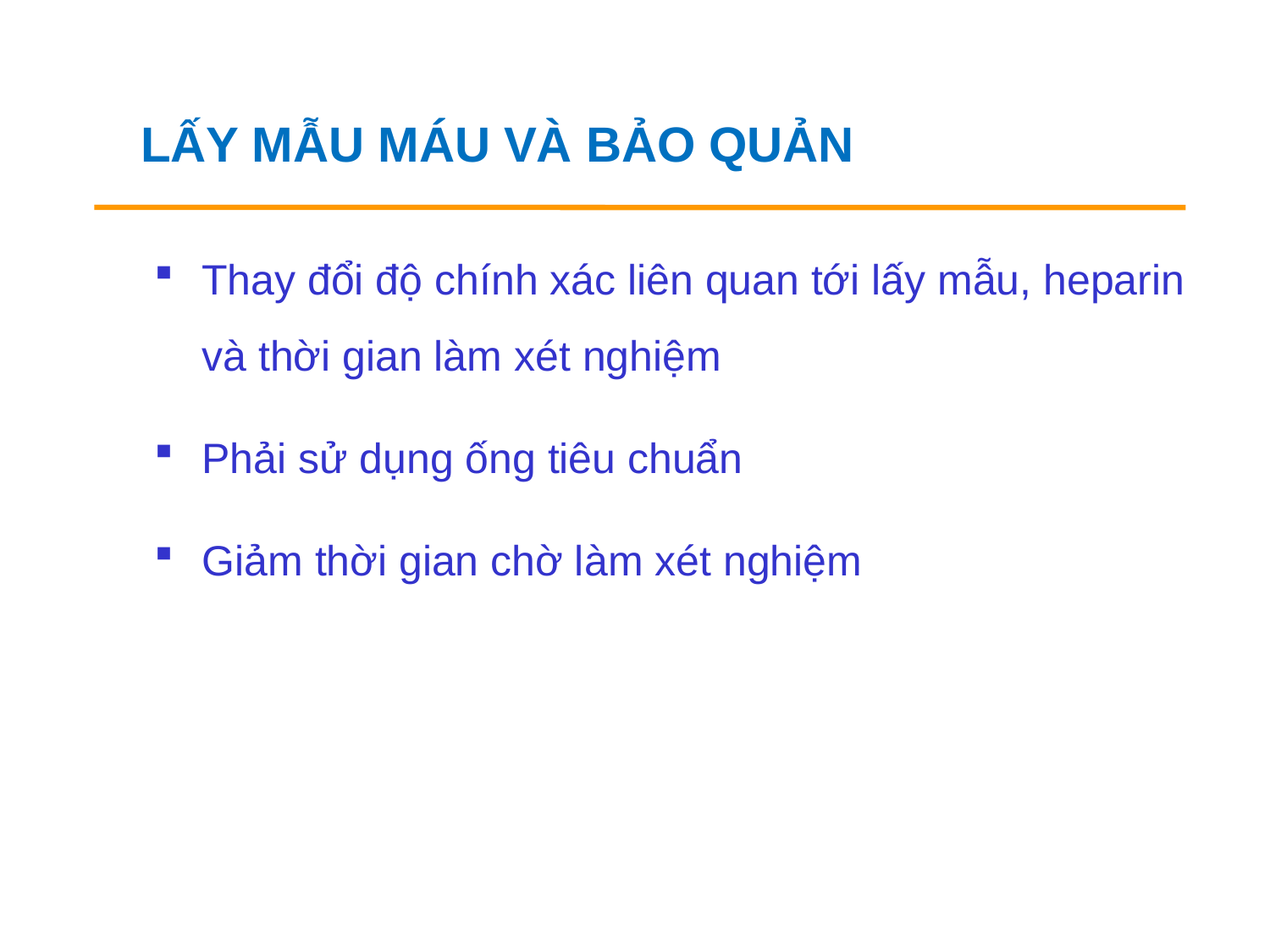

LẤY MẪU MÁU VÀ BẢO QUẢN
Thay đổi độ chính xác liên quan tới lấy mẫu, heparin và thời gian làm xét nghiệm
Phải sử dụng ống tiêu chuẩn
Giảm thời gian chờ làm xét nghiệm